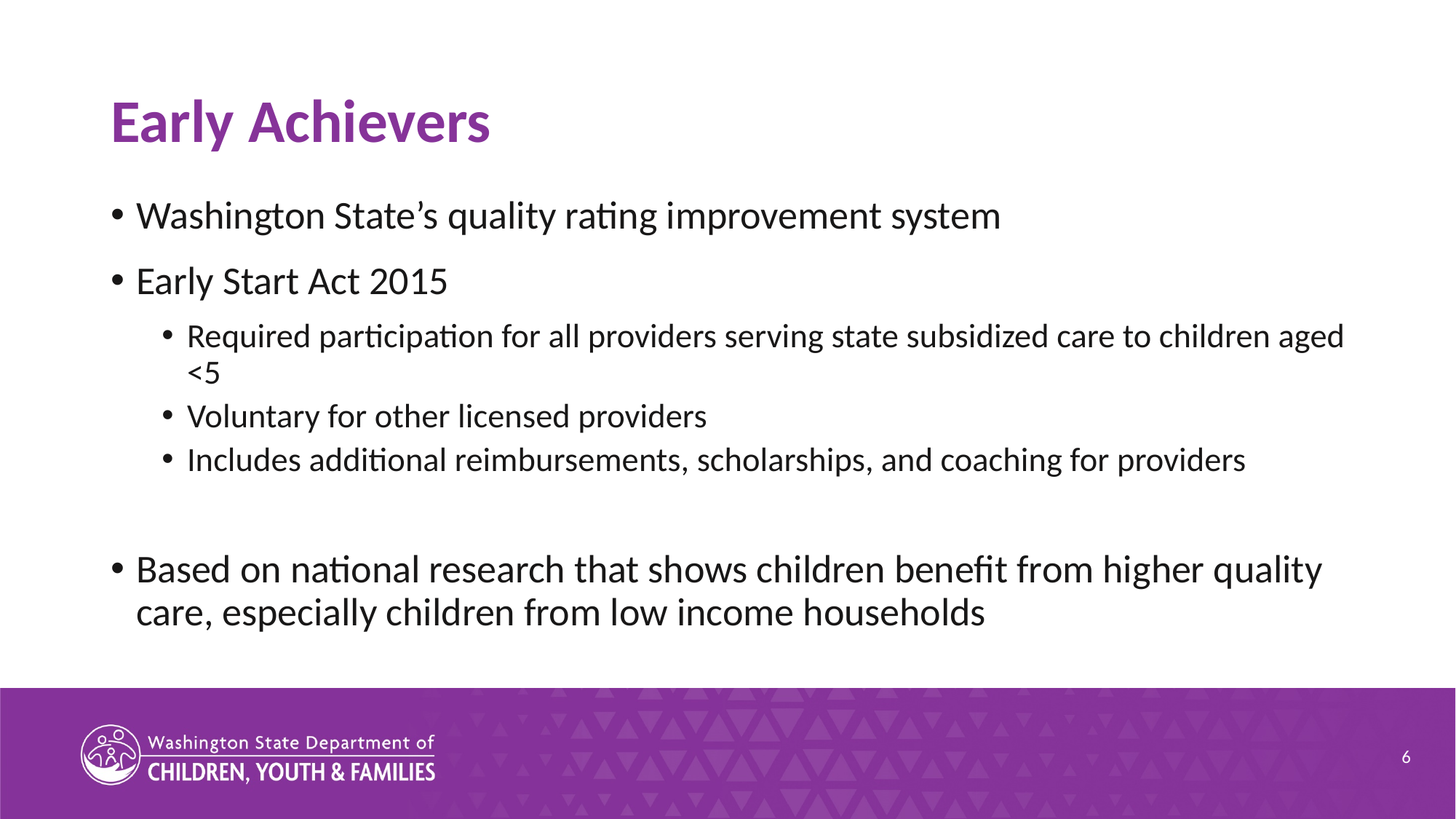

# Early Achievers
Washington State’s quality rating improvement system
Early Start Act 2015
Required participation for all providers serving state subsidized care to children aged <5
Voluntary for other licensed providers
Includes additional reimbursements, scholarships, and coaching for providers

Based on national research that shows children benefit from higher quality care, especially children from low income households